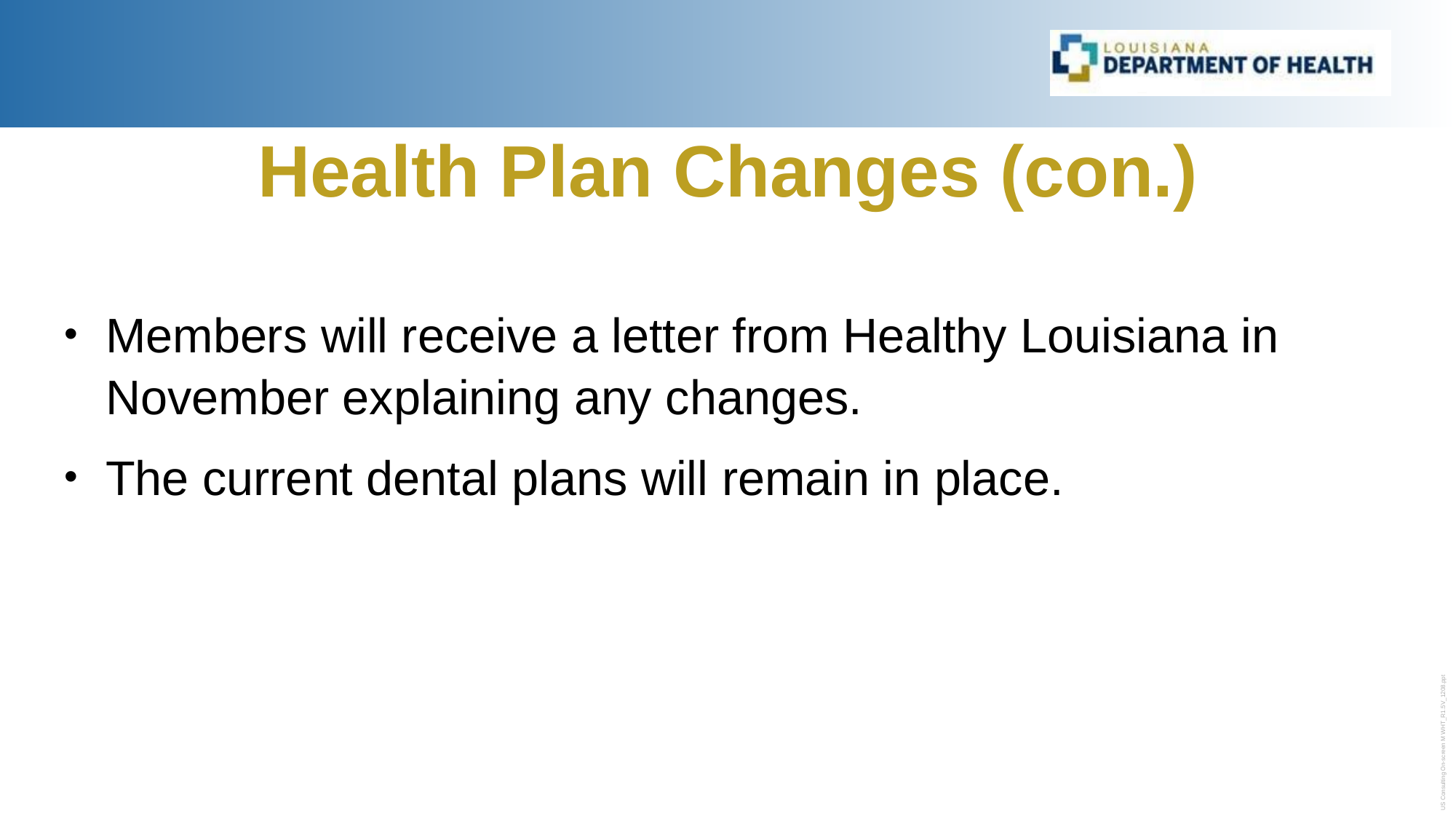

# Health Plan Changes (con.)
Members will receive a letter from Healthy Louisiana in November explaining any changes.
The current dental plans will remain in place.